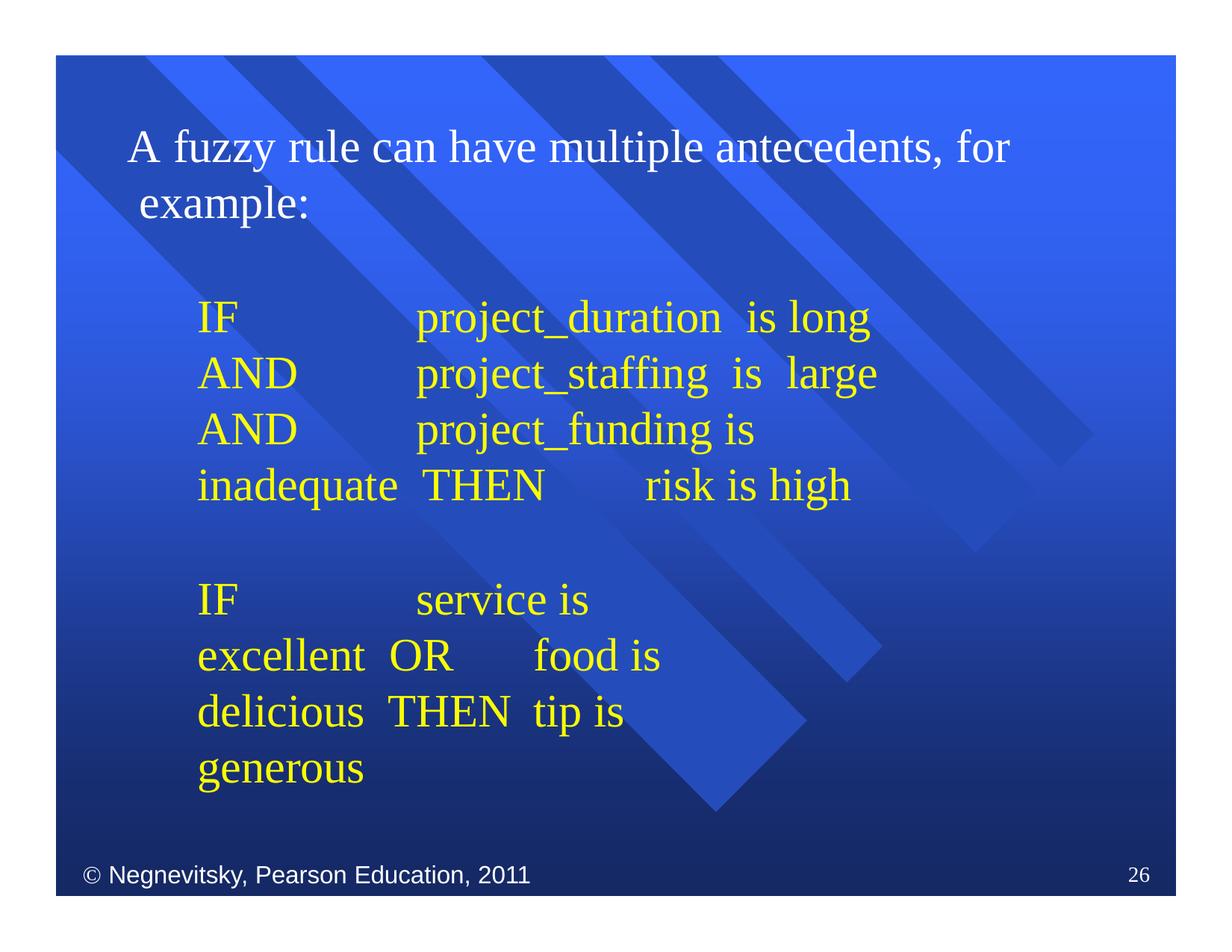

A fuzzy rule can have multiple antecedents, for  example:

IF	project_duration is long  AND	project_staffing is large  AND	project_funding is inadequate  THEN	risk is high

IF	service is excellent  OR	food is delicious  THEN	tip is generous
© Negnevitsky, Pearson Education, 2011
26